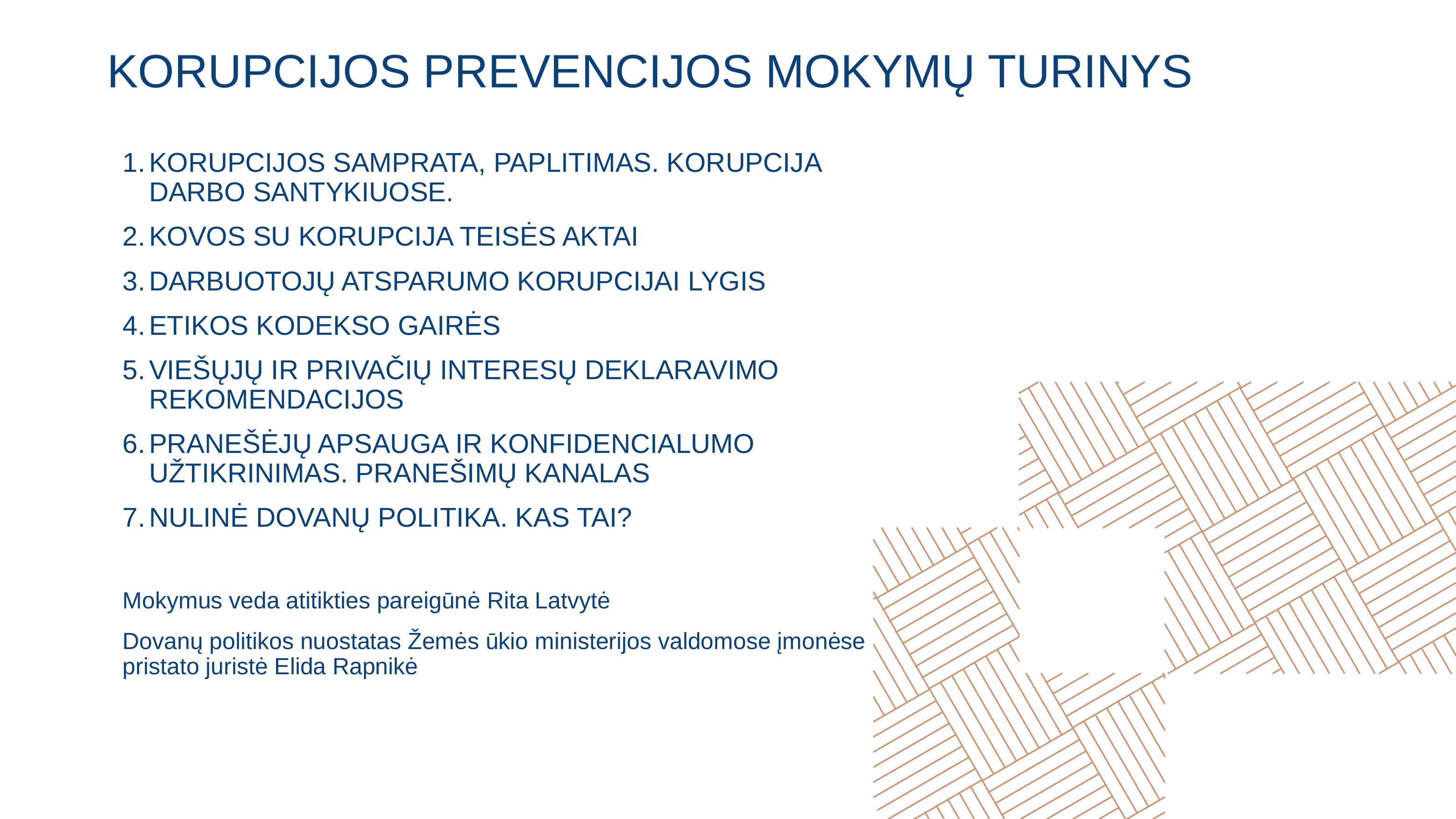

# KORUPCIJOS PREVENCIJOS MOKYMŲ TURINYS
KORUPCIJOS SAMPRATA, PAPLITIMAS. KORUPCIJA DARBO SANTYKIUOSE.
KOVOS SU KORUPCIJA TEISĖS AKTAI
DARBUOTOJŲ ATSPARUMO KORUPCIJAI LYGIS
ETIKOS KODEKSO GAIRĖS
VIEŠŲJŲ IR PRIVAČIŲ INTERESŲ DEKLARAVIMO REKOMENDACIJOS
PRANEŠĖJŲ APSAUGA IR KONFIDENCIALUMO UŽTIKRINIMAS. PRANEŠIMŲ KANALAS
NULINĖ DOVANŲ POLITIKA. KAS TAI?

Mokymus veda atitikties pareigūnė Rita Latvytė
Dovanų politikos nuostatas Žemės ūkio ministerijos valdomose įmonėse pristato juristė Elida Rapnikė